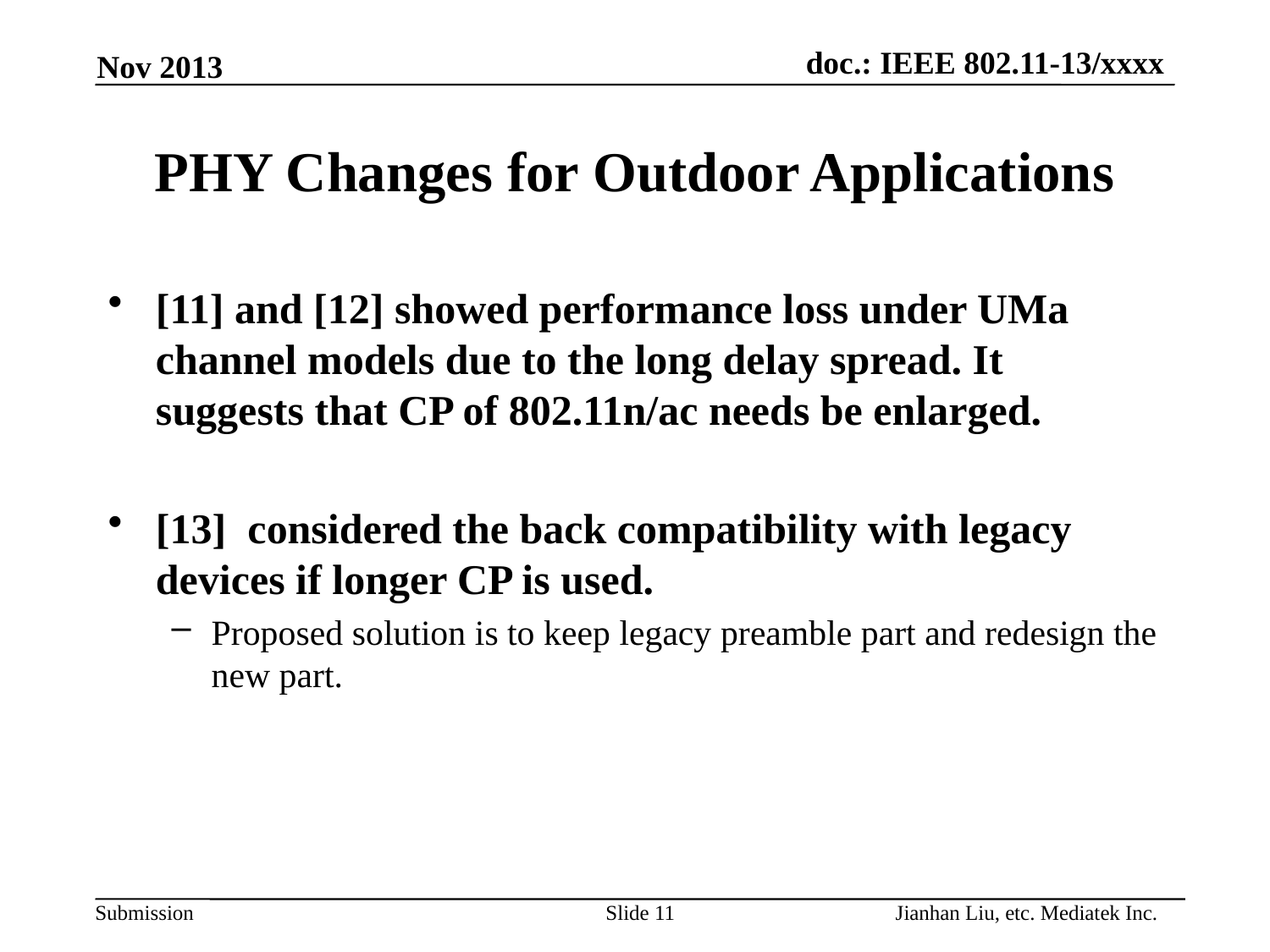

Nov 2013
# PHY Changes for Outdoor Applications
[11] and [12] showed performance loss under UMa channel models due to the long delay spread. It suggests that CP of 802.11n/ac needs be enlarged.

[13]  considered the back compatibility with legacy devices if longer CP is used.
Proposed solution is to keep legacy preamble part and redesign the new part.
Jianhan Liu, etc. Mediatek Inc.
Slide 11